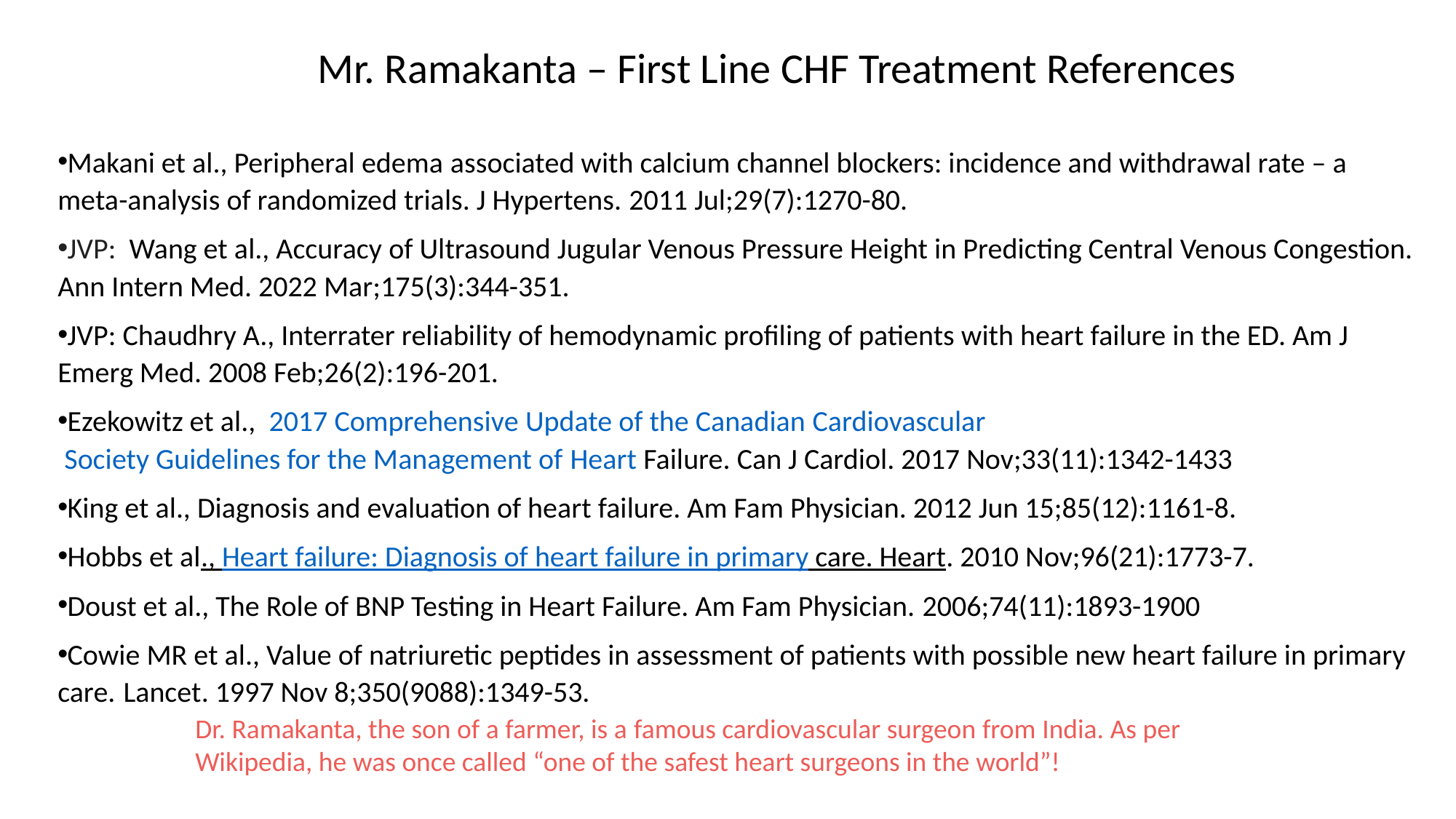

Mr. Ramakanta – First Line CHF Treatment References
Makani et al., Peripheral edema associated with calcium channel blockers: incidence and withdrawal rate – a meta-analysis of randomized trials. J Hypertens. 2011 Jul;29(7):1270-80.
JVP:  Wang et al., Accuracy of Ultrasound Jugular Venous Pressure Height in Predicting Central Venous Congestion. Ann Intern Med. 2022 Mar;175(3):344-351.
JVP: Chaudhry A., Interrater reliability of hemodynamic profiling of patients with heart failure in the ED. Am J Emerg Med. 2008 Feb;26(2):196-201.
Ezekowitz et al.,  2017 Comprehensive Update of the Canadian Cardiovascular Society Guidelines for the Management of Heart Failure. Can J Cardiol. 2017 Nov;33(11):1342-1433
King et al., Diagnosis and evaluation of heart failure. Am Fam Physician. 2012 Jun 15;85(12):1161-8.
Hobbs et al., Heart failure: Diagnosis of heart failure in primary care. Heart. 2010 Nov;96(21):1773-7.
Doust et al., The Role of BNP Testing in Heart Failure. Am Fam Physician. 2006;74(11):1893-1900
Cowie MR et al., Value of natriuretic peptides in assessment of patients with possible new heart failure in primary care. Lancet. 1997 Nov 8;350(9088):1349-53.

Dr. Ramakanta, the son of a farmer, is a famous cardiovascular surgeon from India. As per Wikipedia, he was once called “one of the safest heart surgeons in the world”!